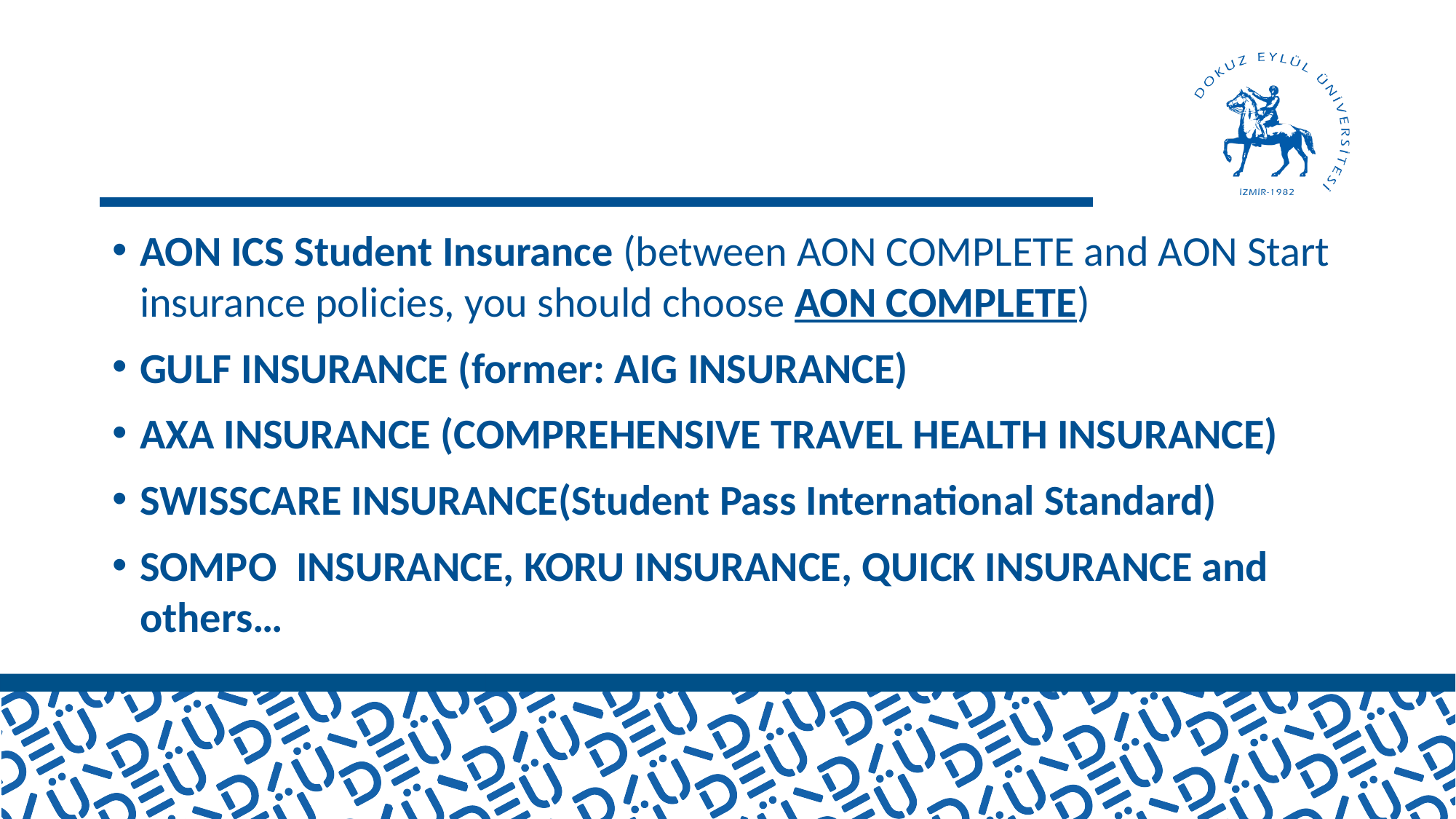

#
AON ICS Student Insurance (between AON COMPLETE and AON Start insurance policies, you should choose AON COMPLETE)
GULF INSURANCE (former: AIG INSURANCE)
AXA INSURANCE (COMPREHENSIVE TRAVEL HEALTH INSURANCE)
SWISSCARE INSURANCE(Student Pass International Standard)
SOMPO  INSURANCE, KORU INSURANCE, QUICK INSURANCE and others…